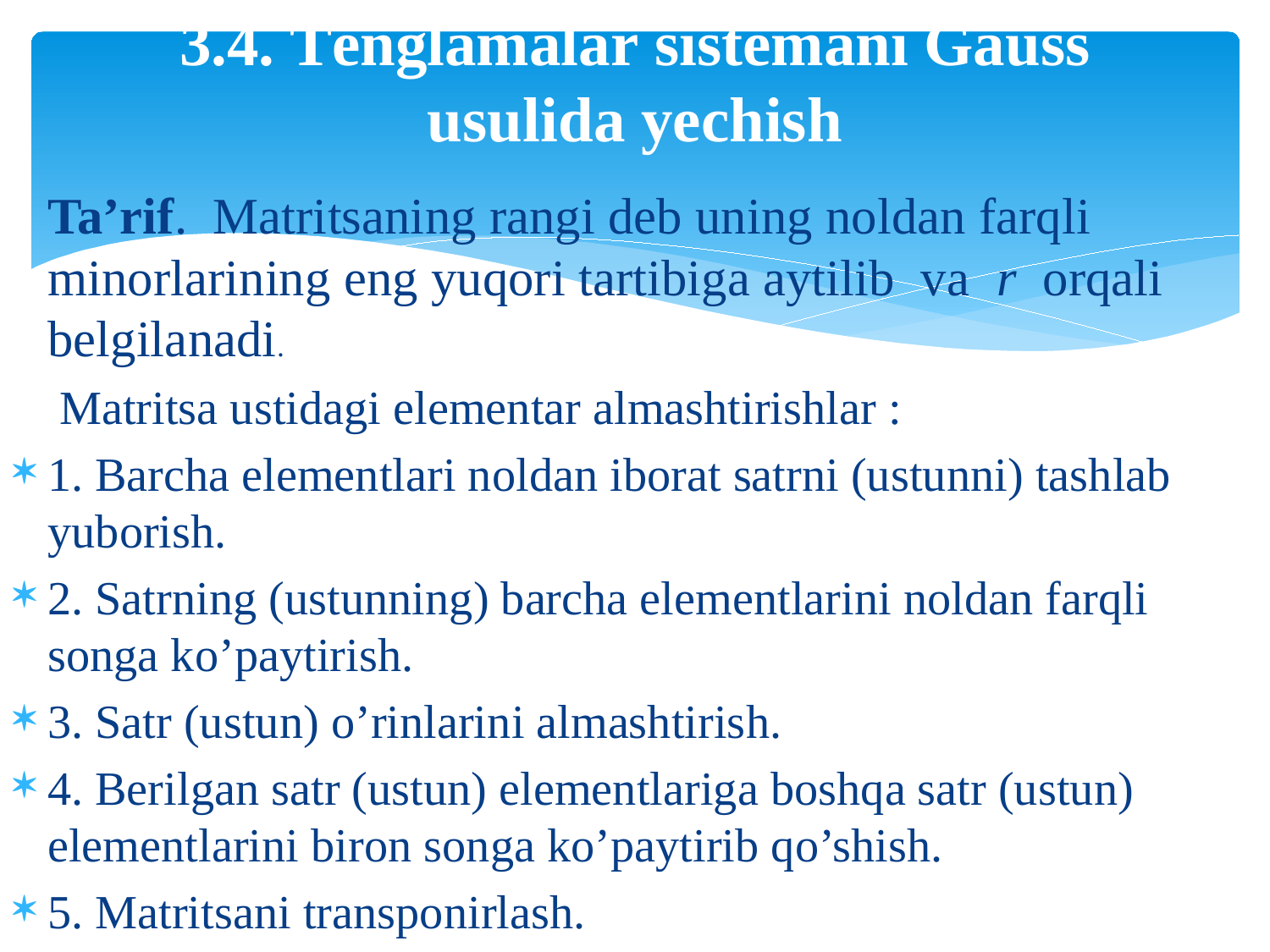

# 3.4. Tеnglаmаlаr sistеmаni Gаuss usulidа yеchish
	Ta’rif.  Matritsaning rangi deb uning noldan farqli minorlarining eng yuqori tartibiga aytilib  va  r  orqali belgilanadi.
	 Matritsa ustidagi elementar almashtirishlar :
1. Barcha elementlari noldan iborat satrni (ustunni) tashlab yuborish.
2. Satrning (ustunning) barcha elementlarini noldan farqli songa ko’paytirish.
3. Satr (ustun) o’rinlarini almashtirish.
4. Berilgan satr (ustun) elementlariga boshqa satr (ustun) elementlarini biron songa ko’paytirib qo’shish.
5. Matritsani transponirlash.